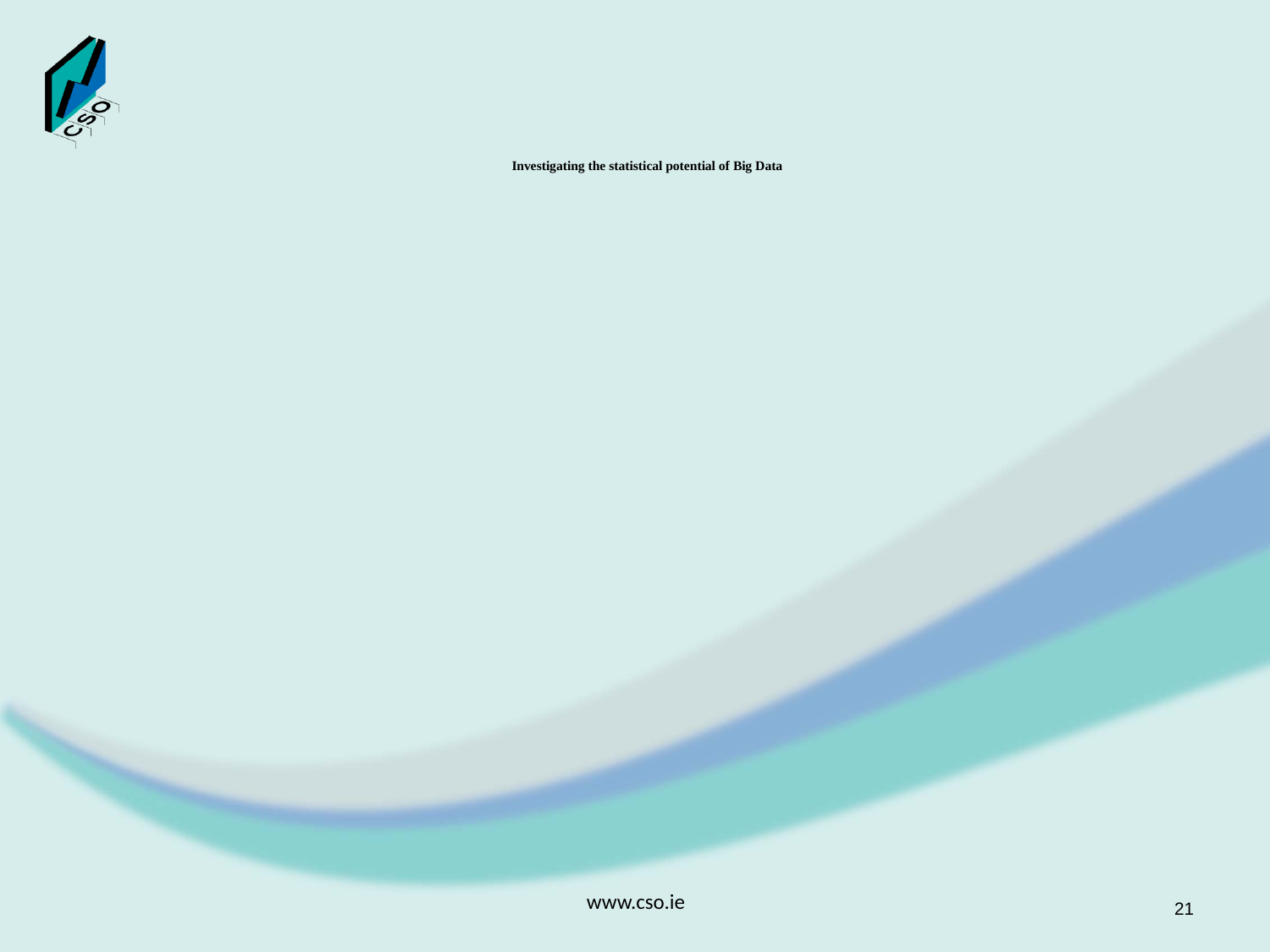

# Investigating the statistical potential of Big Data

www.cso.ie
21